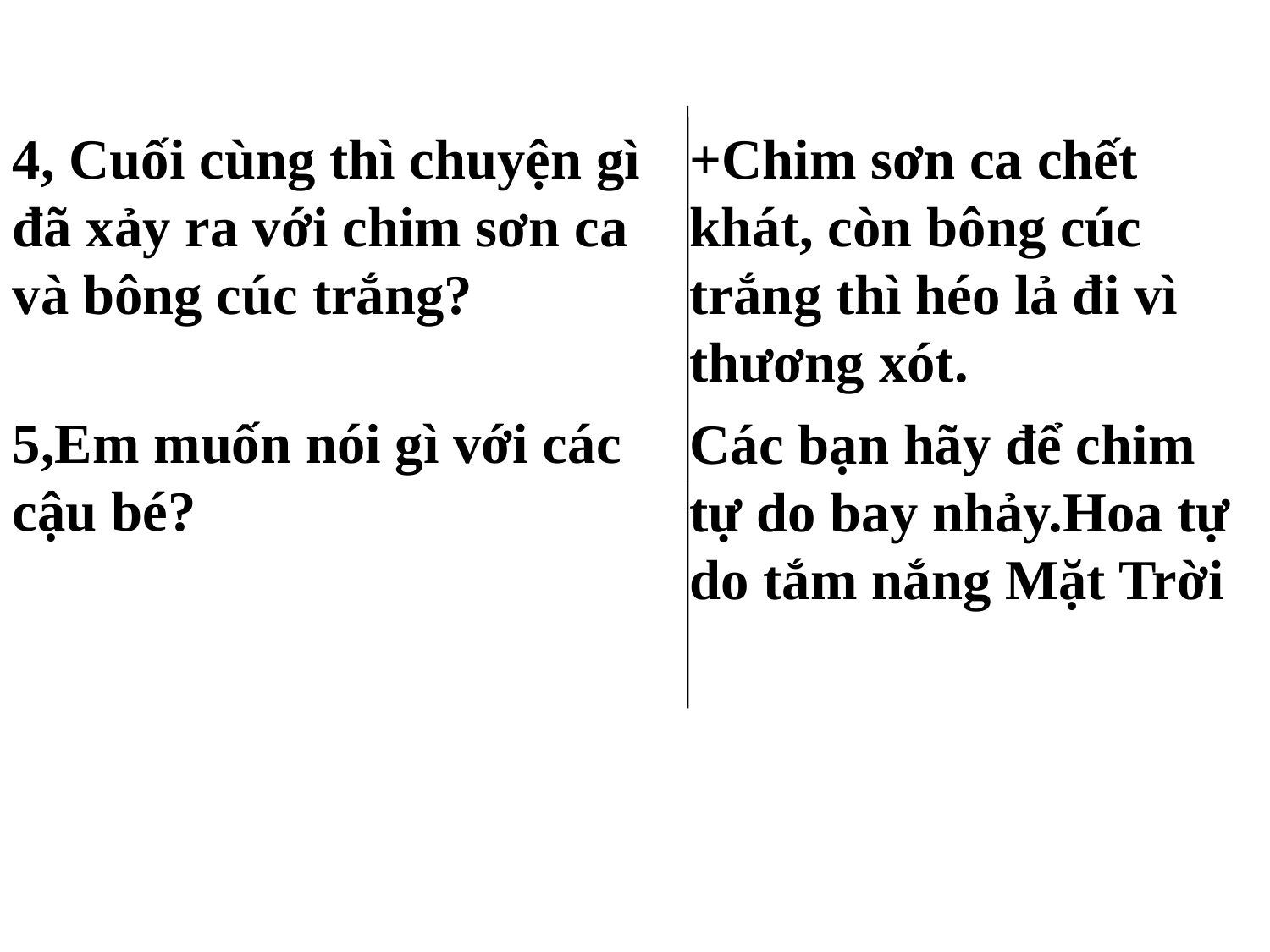

4, Cuối cùng thì chuyện gì đã xảy ra với chim sơn ca và bông cúc trắng?
+Chim sơn ca chết khát, còn bông cúc trắng thì héo lả đi vì thương xót.
5,Em muốn nói gì với các cậu bé?
Các bạn hãy để chim tự do bay nhảy.Hoa tự do tắm nắng Mặt Trời